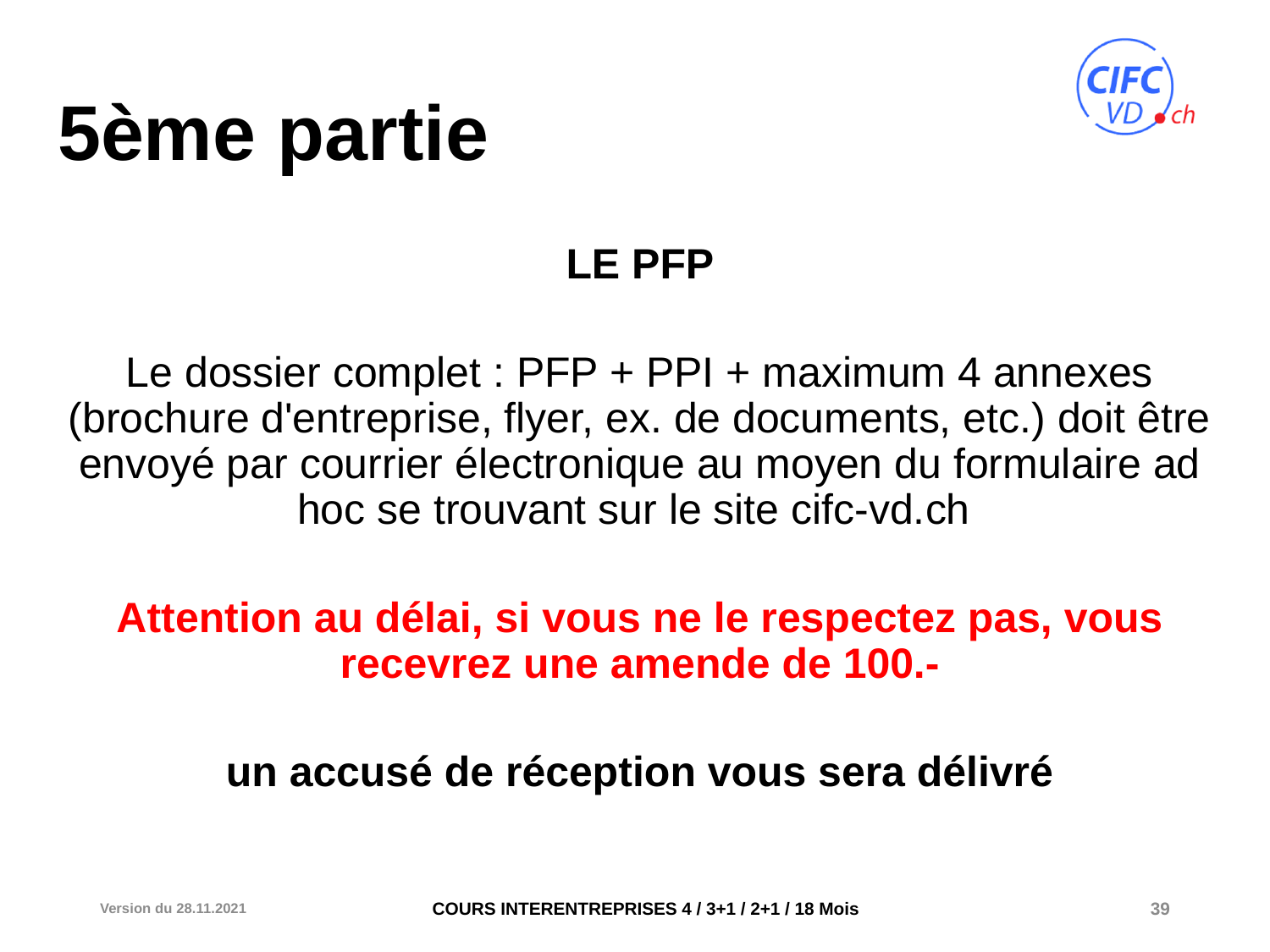

# 5ème partie
LE PFP

Le dossier complet : PFP + PPI + maximum 4 annexes (brochure d'entreprise, flyer, ex. de documents, etc.) doit être envoyé par courrier électronique au moyen du formulaire ad hoc se trouvant sur le site cifc-vd.ch

Attention au délai, si vous ne le respectez pas, vous recevrez une amende de 100.-

un accusé de réception vous sera délivré
Version du 28.11.2021
39
COURS INTERENTREPRISES 4 / 3+1 / 2+1 / 18 Mois